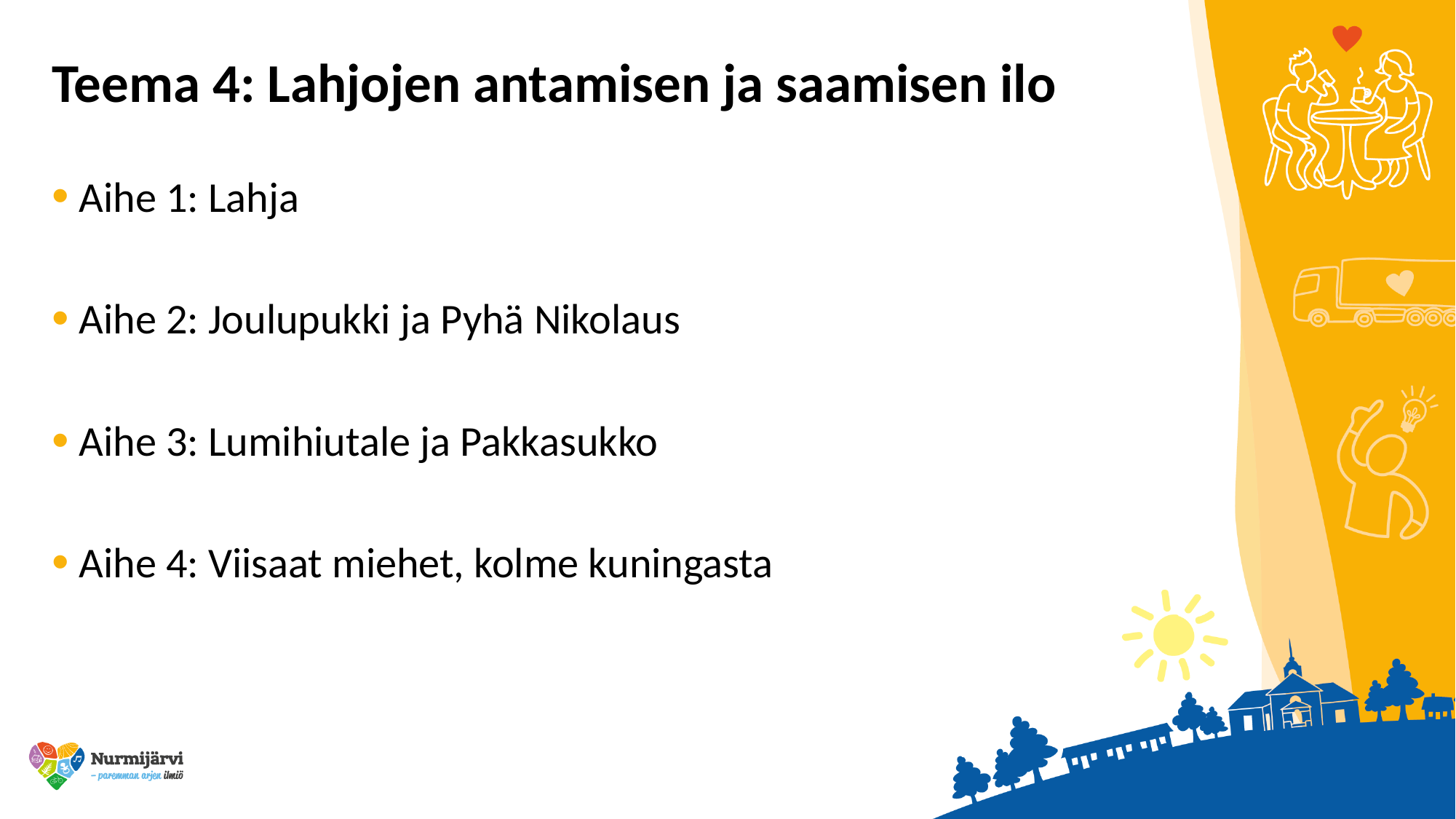

# Teema 4: Lahjojen antamisen ja saamisen ilo
Aihe 1: Lahja

Aihe 2: Joulupukki ja Pyhä Nikolaus

Aihe 3: Lumihiutale ja Pakkasukko

Aihe 4: Viisaat miehet, kolme kuningasta